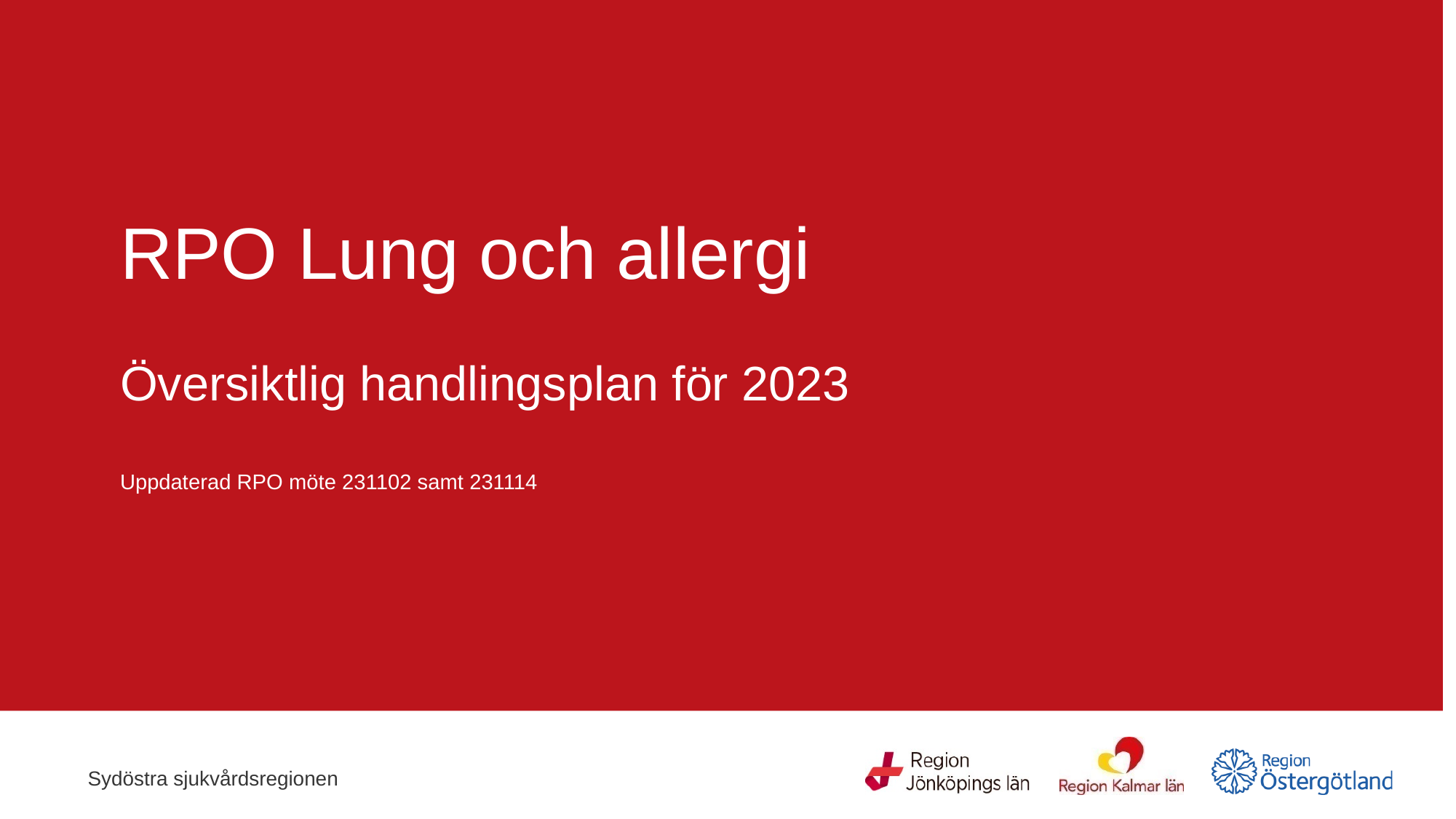

# RPO Lung och allergi Översiktlig handlingsplan för 2023 Uppdaterad RPO möte 231102 samt 231114